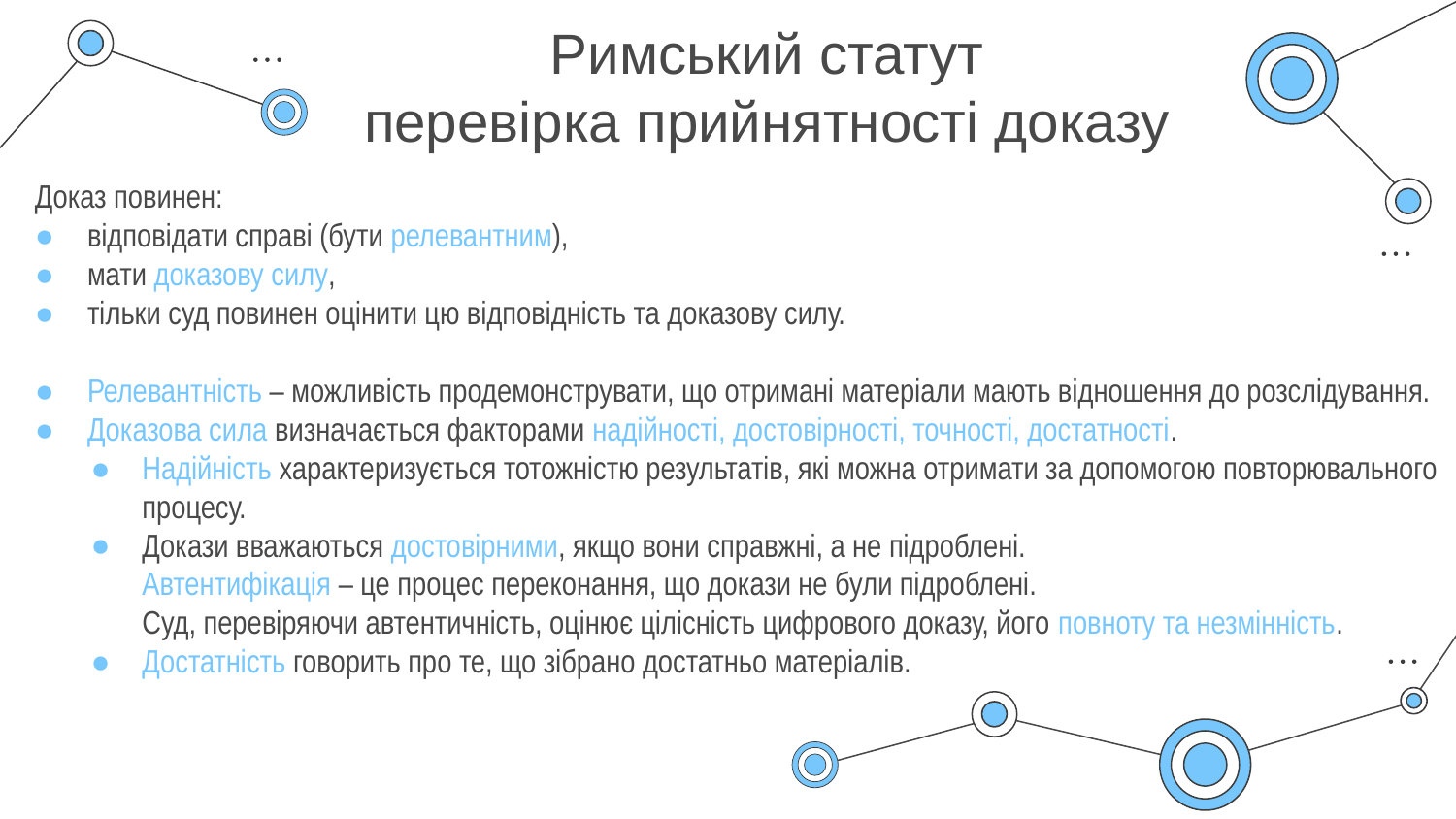

# Римський статут перевірка прийнятності доказу
Доказ повинен:
відповідати справі (бути релевантним),
мати доказову силу,
тільки суд повинен оцінити цю відповідність та доказову силу.

Релевантність – можливість продемонструвати, що отримані матеріали мають відношення до розслідування.
Доказова сила визначається факторами надійності, достовірності, точності, достатності.
Надійність характеризується тотожністю результатів, які можна отримати за допомогою повторювального процесу.
Докази вважаються достовірними, якщо вони справжні, а не підроблені.
Автентифікація – це процес переконання, що докази не були підроблені.
Суд, перевіряючи автентичність, оцінює цілісність цифрового доказу, його повноту та незмінність.
Достатність говорить про те, що зібрано достатньо матеріалів.